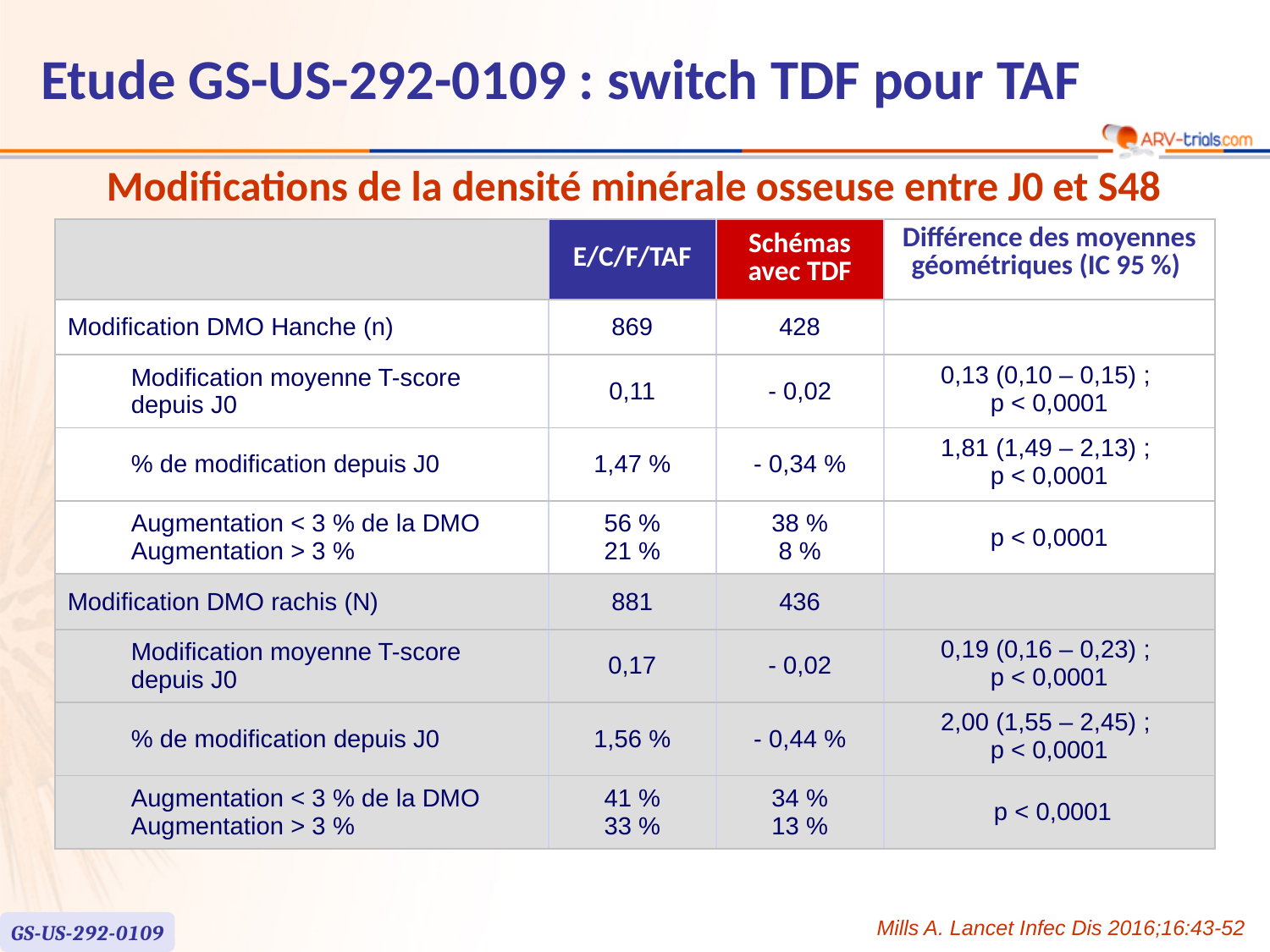

Etude GS-US-292-0109 : switch TDF pour TAF
Modifications de la densité minérale osseuse entre J0 et S48
|  | E/C/F/TAF | Schémas avec TDF | Différence des moyennes géométriques (IC 95 %) |
| --- | --- | --- | --- |
| Modification DMO Hanche (n) | 869 | 428 |  |
| Modification moyenne T-score depuis J0 | 0,11 | - 0,02 | 0,13 (0,10 – 0,15) ; p < 0,0001 |
| % de modification depuis J0 | 1,47 % | - 0,34 % | 1,81 (1,49 – 2,13) ; p < 0,0001 |
| Augmentation < 3 % de la DMO Augmentation > 3 % | 56 % 21 % | 38 % 8 % | p < 0,0001 |
| Modification DMO rachis (N) | 881 | 436 |  |
| Modification moyenne T-score depuis J0 | 0,17 | - 0,02 | 0,19 (0,16 – 0,23) ; p < 0,0001 |
| % de modification depuis J0 | 1,56 % | - 0,44 % | 2,00 (1,55 – 2,45) ; p < 0,0001 |
| Augmentation < 3 % de la DMO Augmentation > 3 % | 41 % 33 % | 34 % 13 % | p < 0,0001 |
Mills A. Lancet Infec Dis 2016;16:43-52
GS-US-292-0109